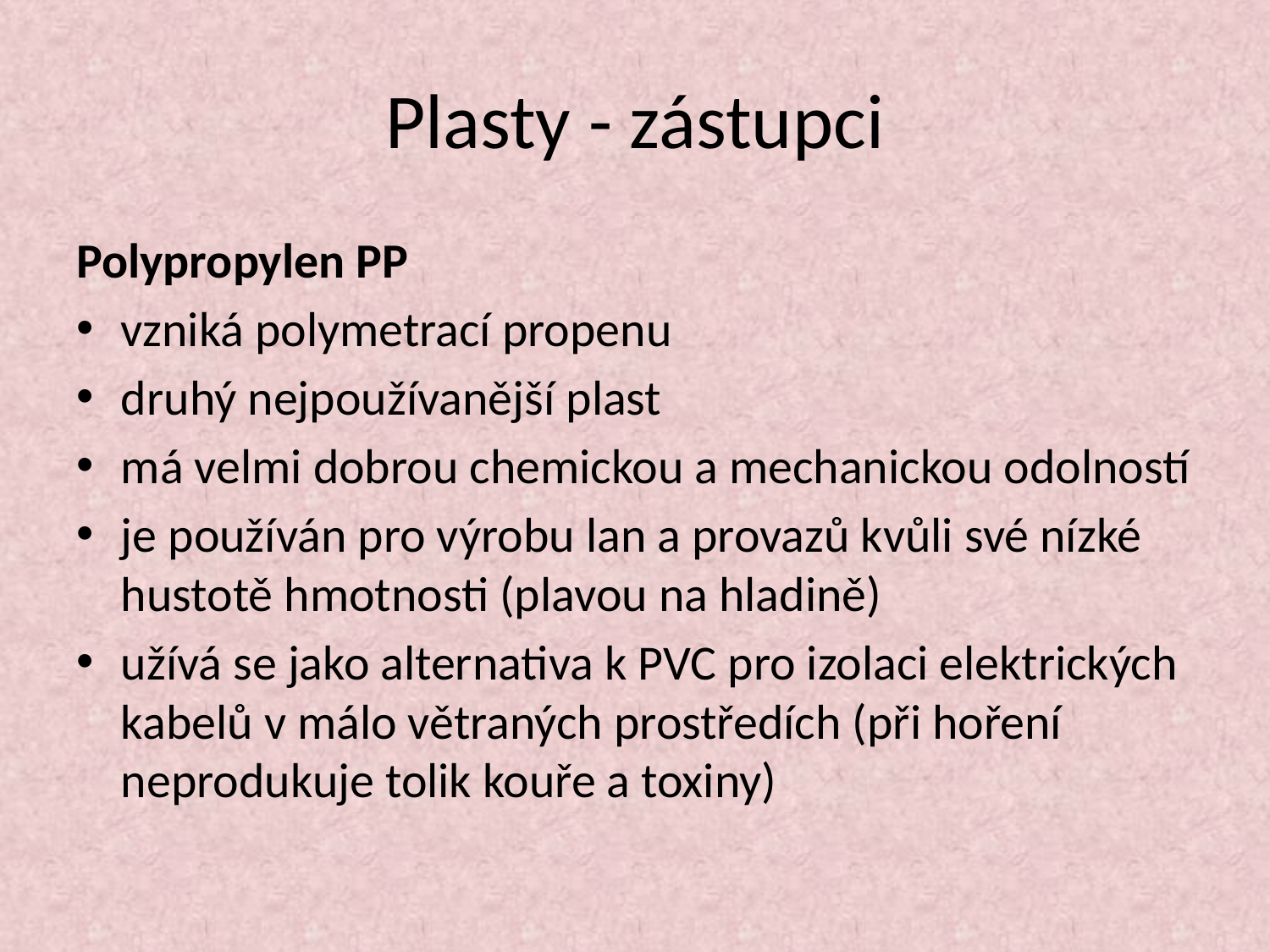

# Plasty - zástupci
Polypropylen PP
vzniká polymetrací propenu
druhý nejpoužívanější plast
má velmi dobrou chemickou a mechanickou odolností
je používán pro výrobu lan a provazů kvůli své nízké hustotě hmotnosti (plavou na hladině)
užívá se jako alternativa k PVC pro izolaci elektrických kabelů v málo větraných prostředích (při hoření neprodukuje tolik kouře a toxiny)